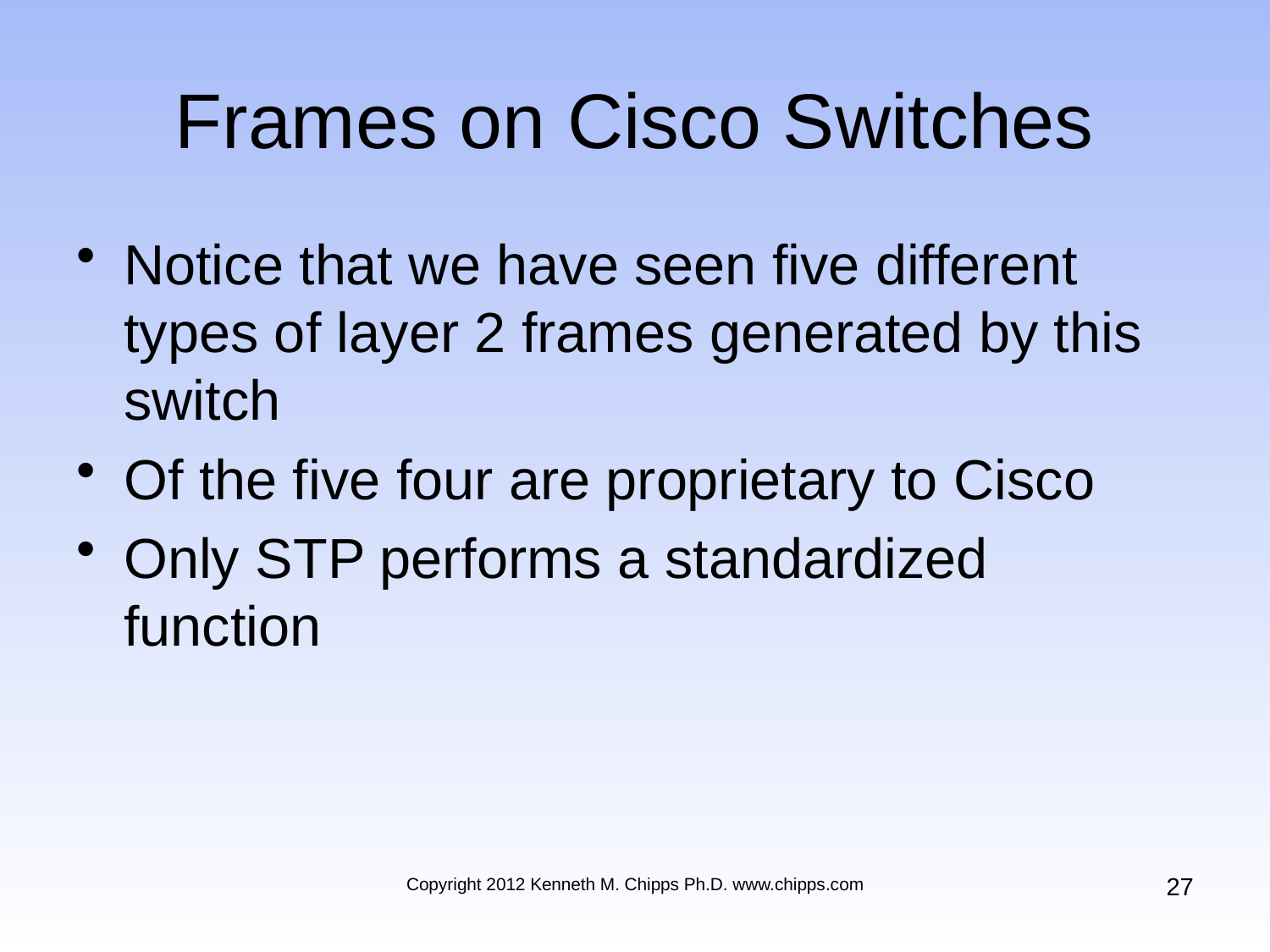

# Frames on Cisco Switches
Notice that we have seen five different types of layer 2 frames generated by this switch
Of the five four are proprietary to Cisco
Only STP performs a standardized function
27
Copyright 2012 Kenneth M. Chipps Ph.D. www.chipps.com